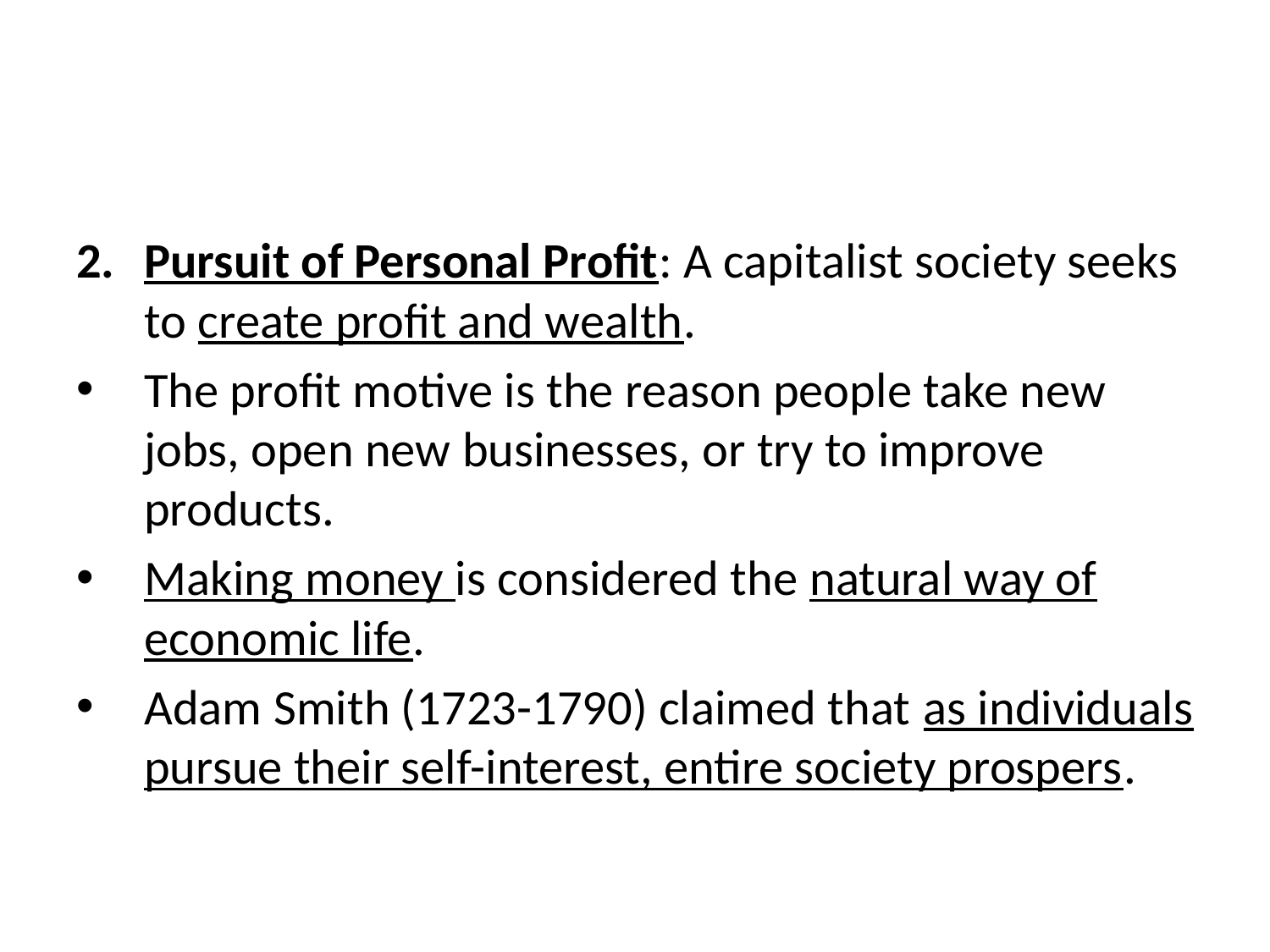

#
Pursuit of Personal Profit: A capitalist society seeks to create profit and wealth.
The profit motive is the reason people take new jobs, open new businesses, or try to improve products.
Making money is considered the natural way of economic life.
Adam Smith (1723-1790) claimed that as individuals pursue their self-interest, entire society prospers.